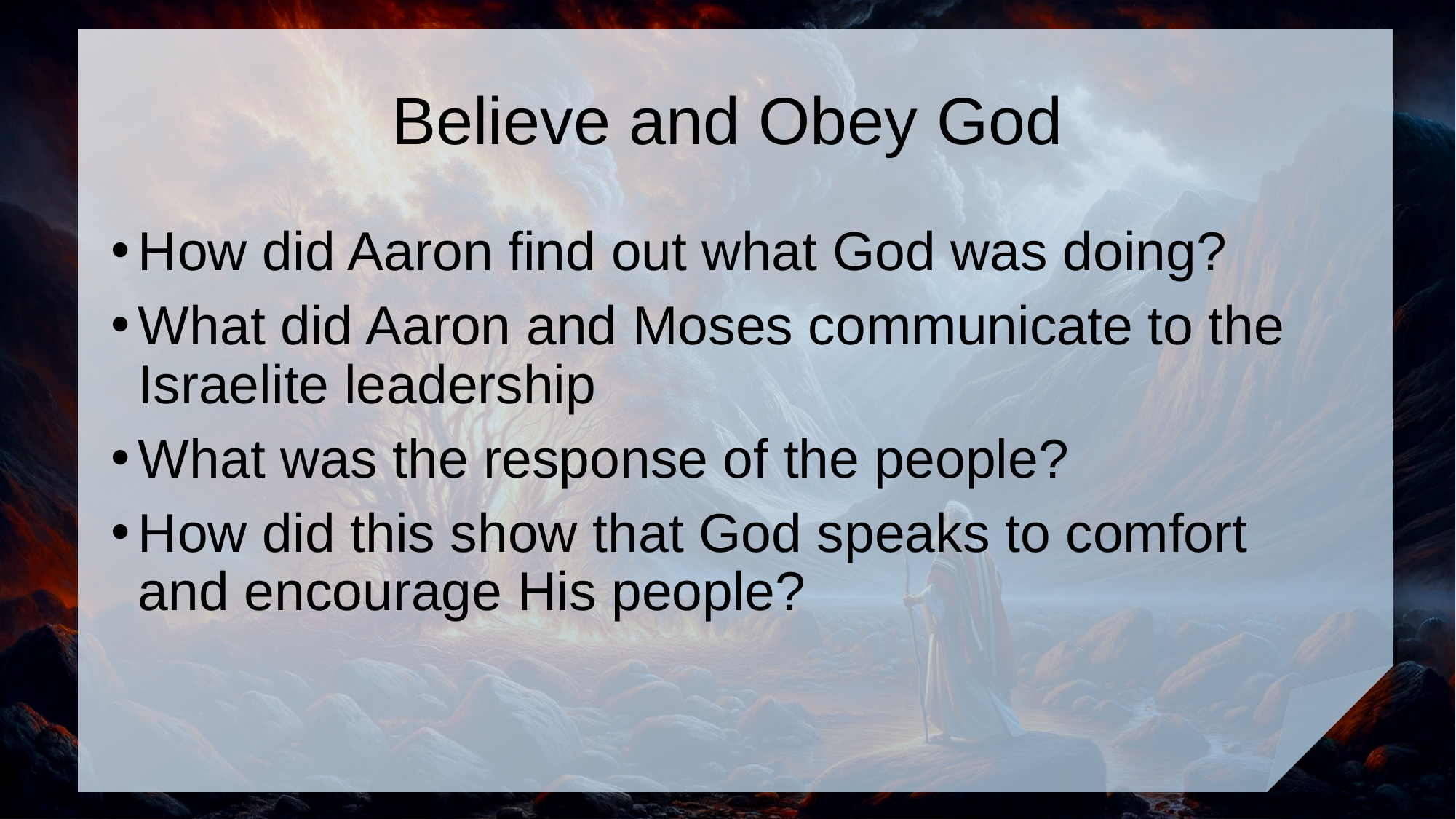

# Believe and Obey God
How did Aaron find out what God was doing?
What did Aaron and Moses communicate to the Israelite leadership
What was the response of the people?
How did this show that God speaks to comfort and encourage His people?